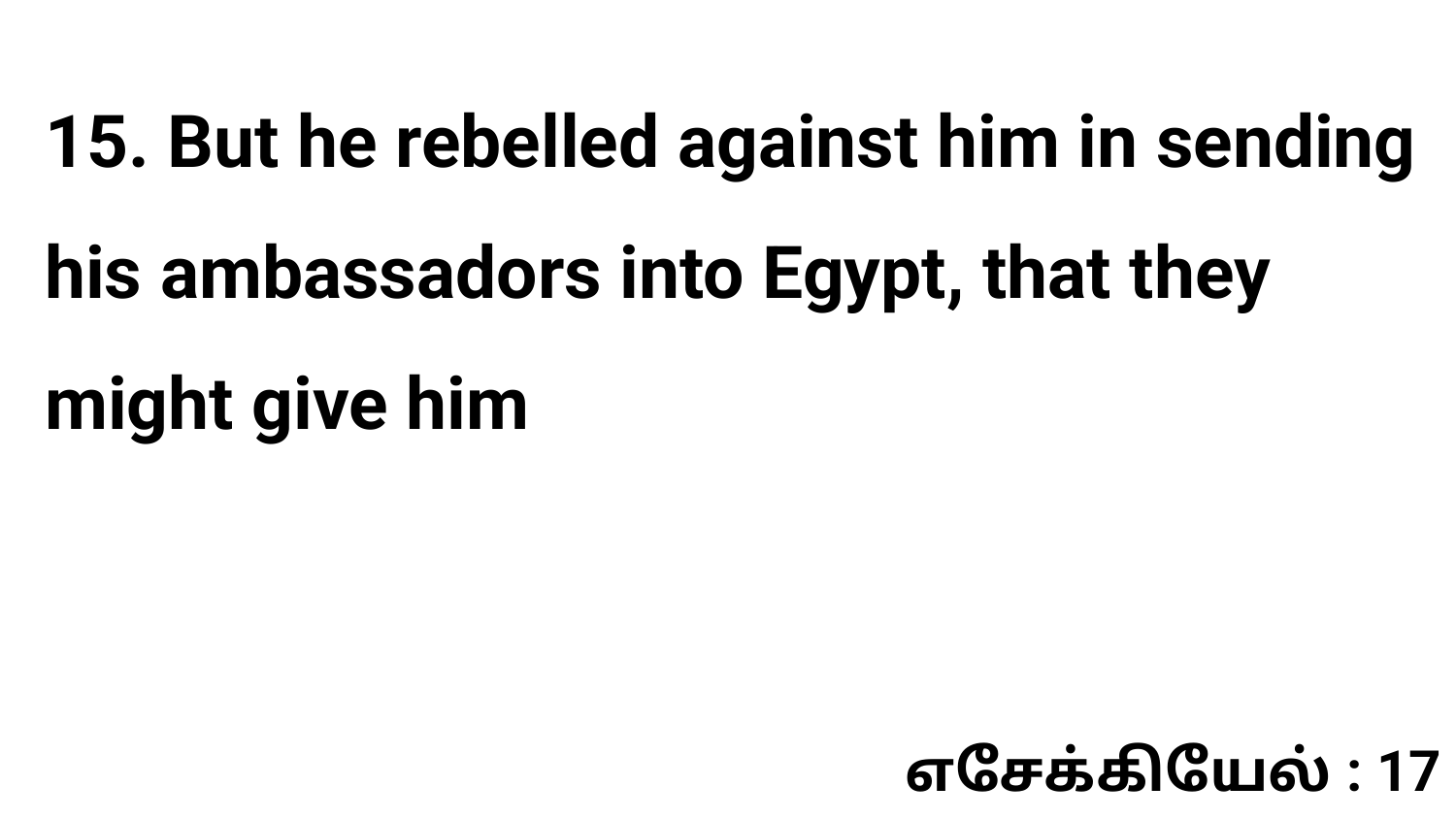

15. But he rebelled against him in sending his ambassadors into Egypt, that they might give him
எசேக்கியேல் : 17